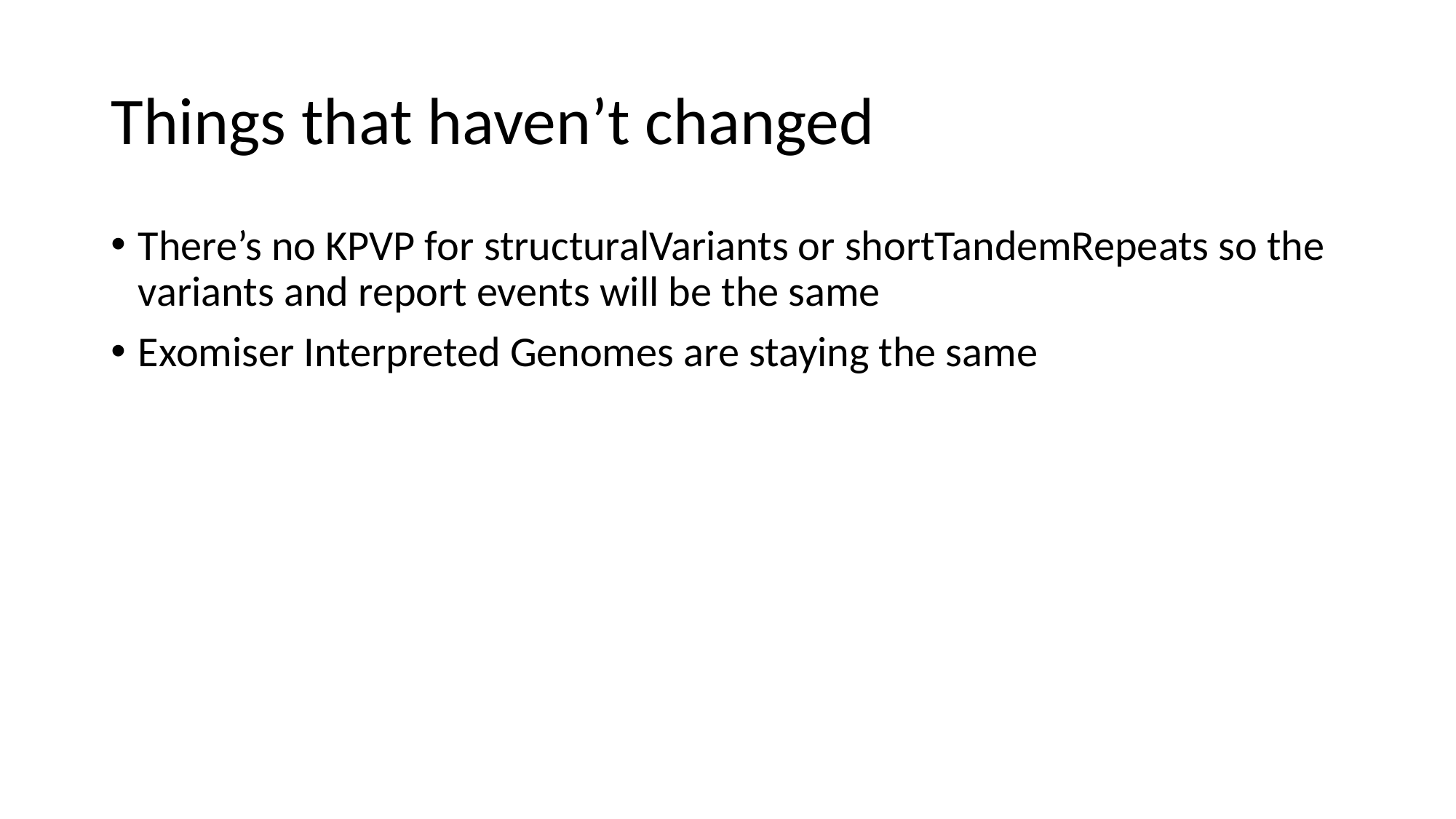

# Things that haven’t changed
There’s no KPVP for structuralVariants or shortTandemRepeats so the variants and report events will be the same
Exomiser Interpreted Genomes are staying the same